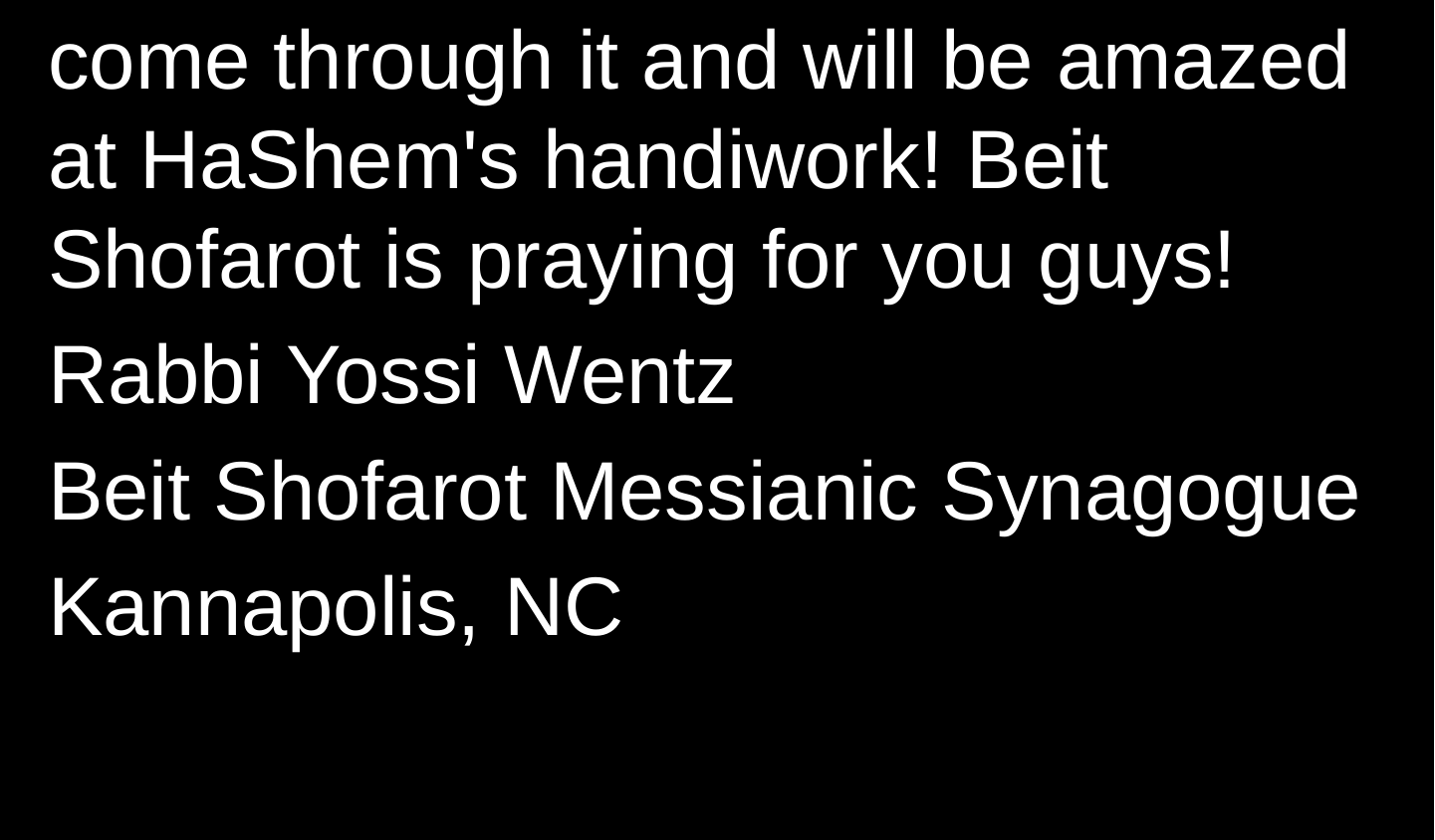

come through it and will be amazed at HaShem's handiwork! Beit Shofarot is praying for you guys!
Rabbi Yossi Wentz
Beit Shofarot Messianic Synagogue
Kannapolis, NC